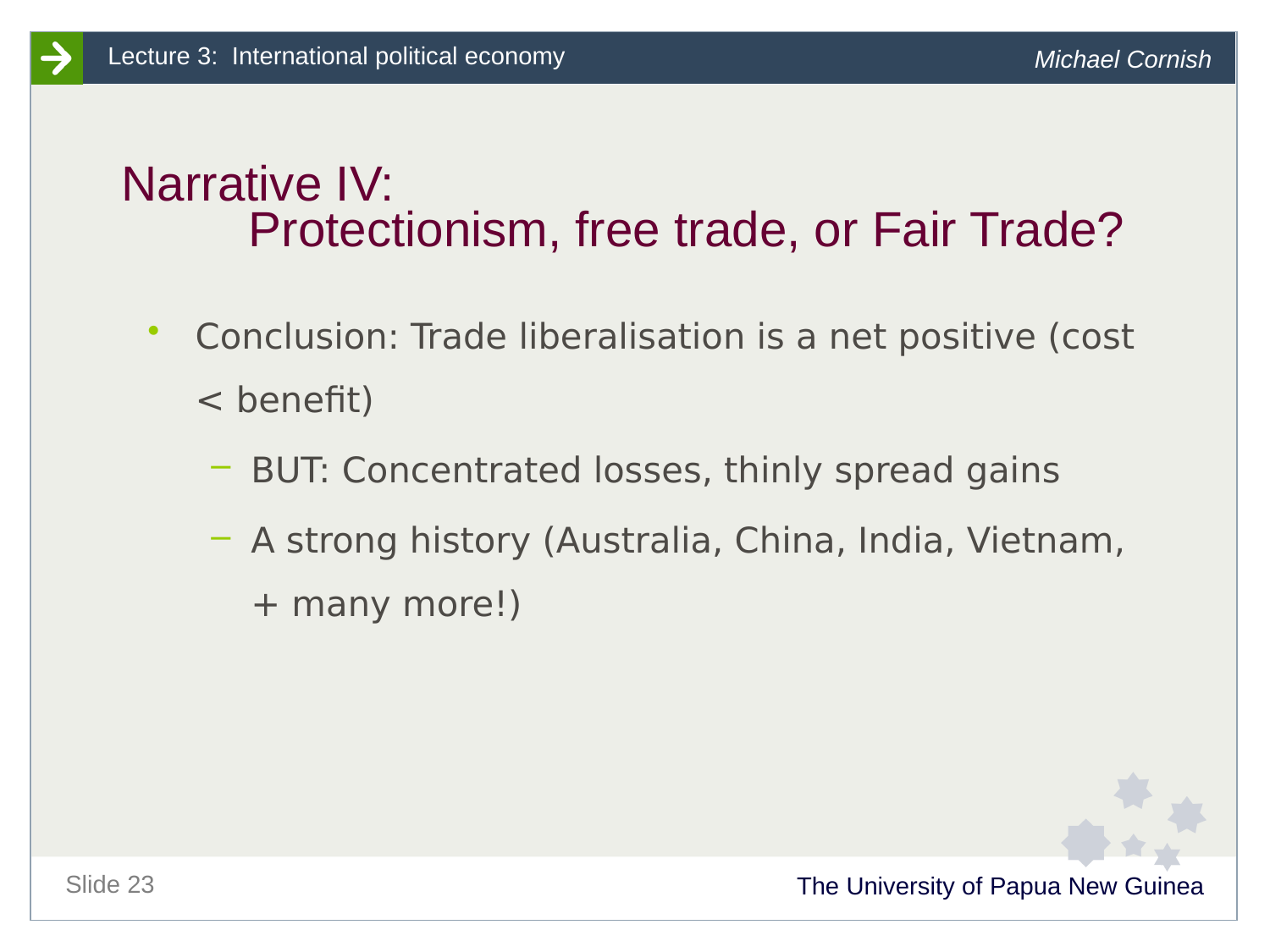

# Narrative IV: Protectionism, free trade, or Fair Trade?
Conclusion: Trade liberalisation is a net positive (cost < benefit)
BUT: Concentrated losses, thinly spread gains
A strong history (Australia, China, India, Vietnam, + many more!)